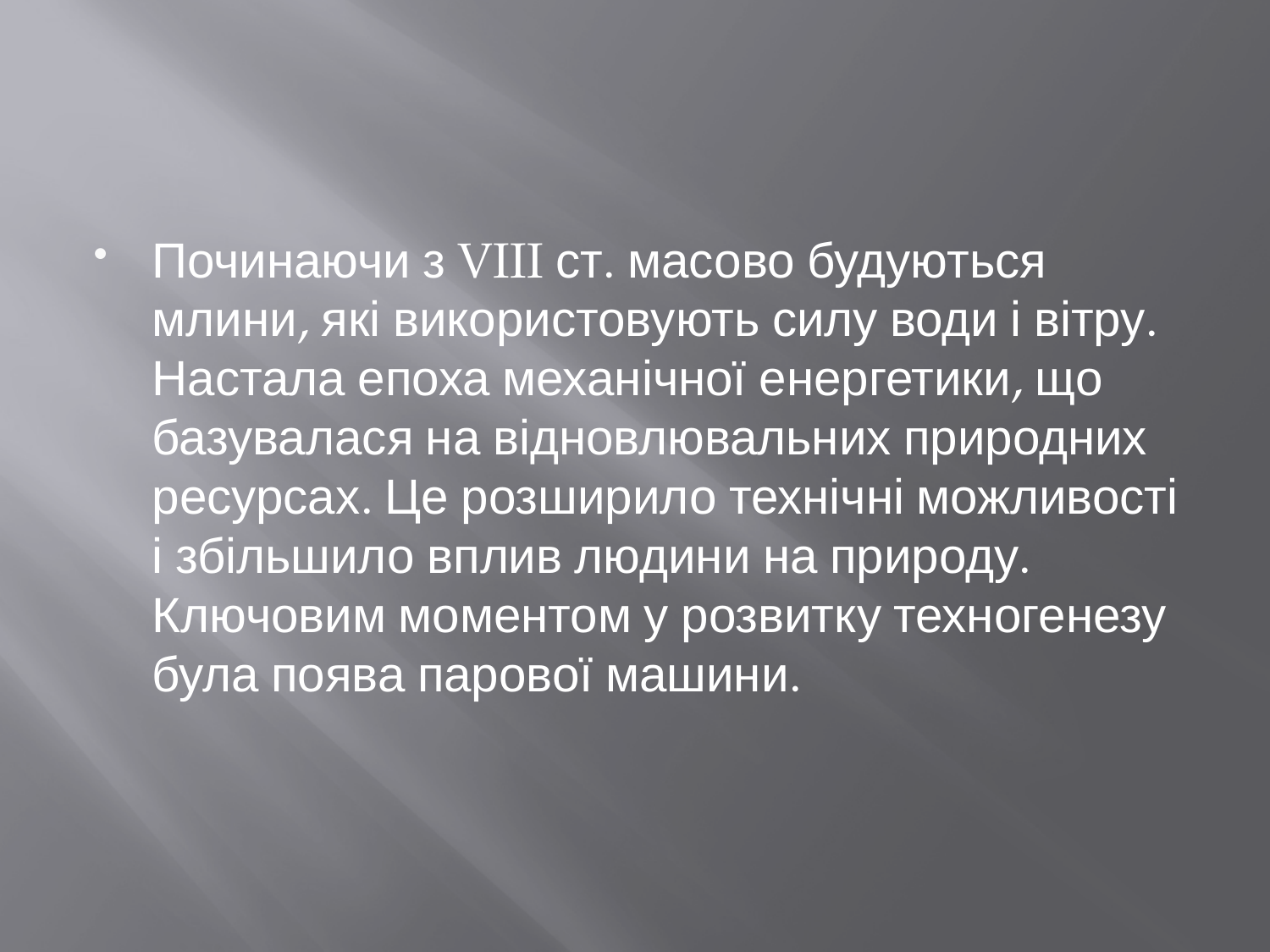

#
Починаючи з VIII ст. масово будуються млини, які використовують силу води і вітру. Настала епоха механічної енергетики, що базувалася на відновлювальних природних ресурсах. Це розширило технічні можливості і збільшило вплив людини на природу. Ключовим моментом у розвитку техногенезу була поява парової машини.